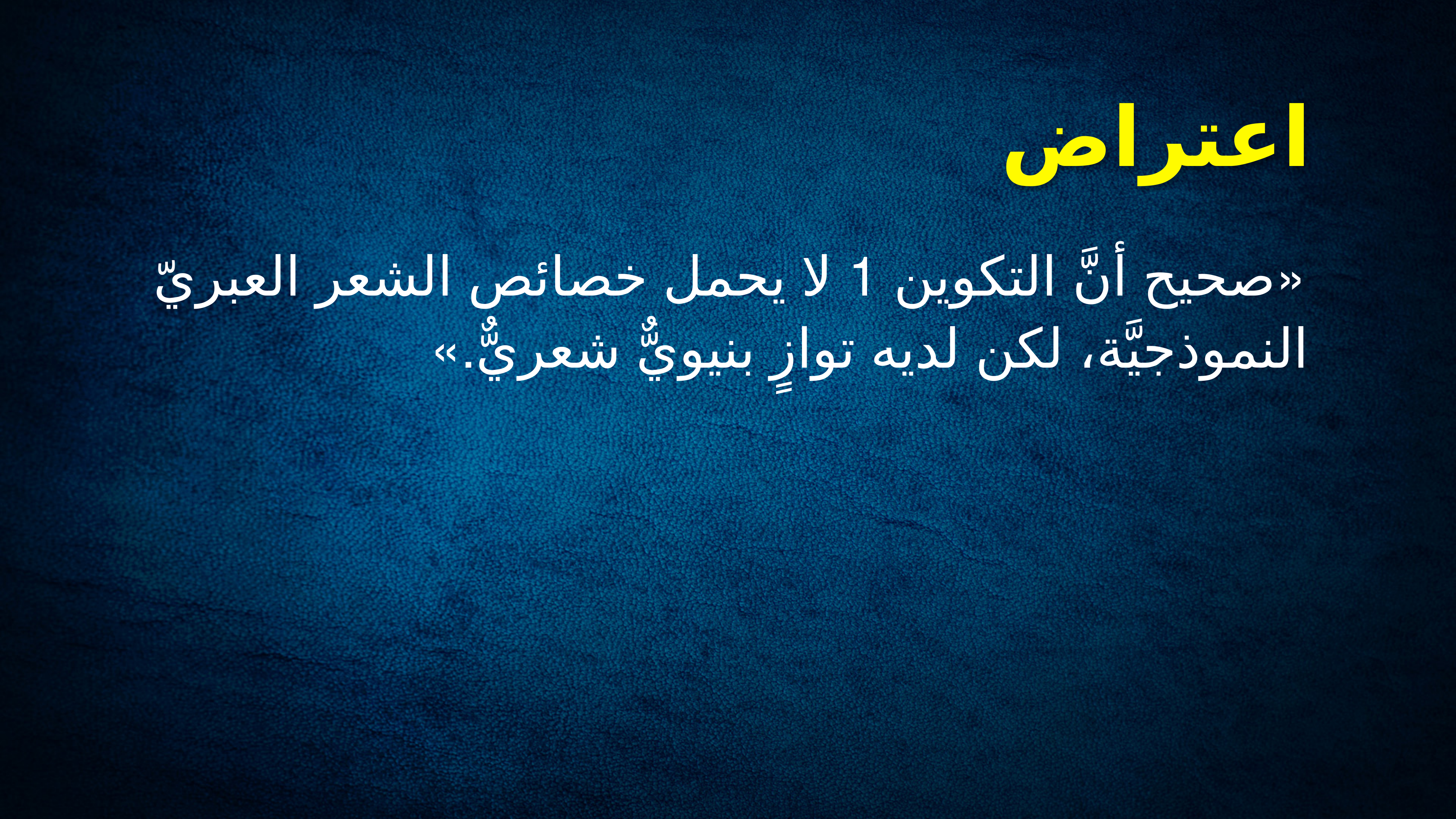

# اعتراض
«صحيح أنَّ التكوين 1 لا يحمل خصائص الشعر العبريّ النموذجيَّة، لكن لديه توازٍ بنيويٌّ شعريٌّ.»